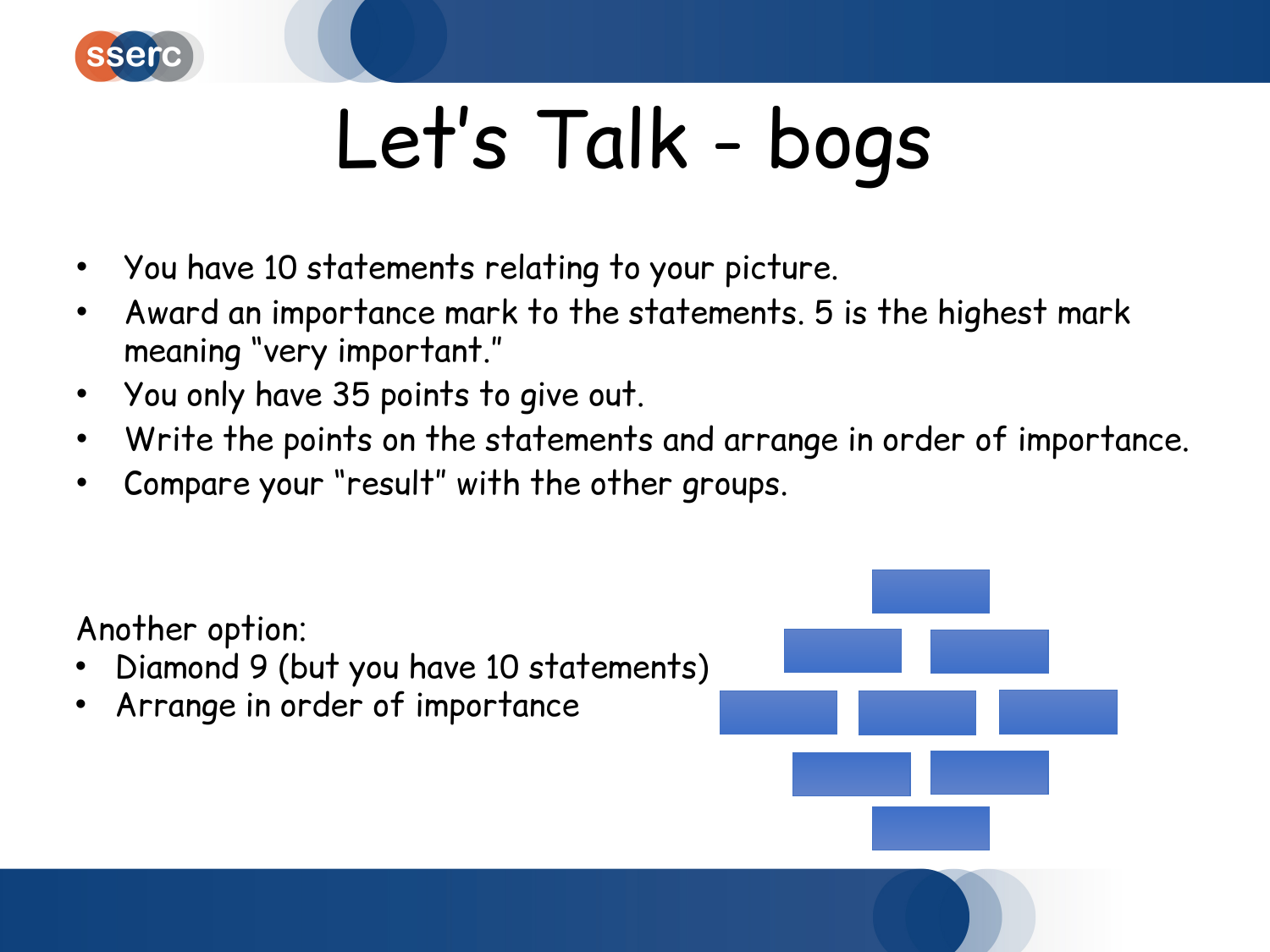

Let’s Talk - bogs
You have 10 statements relating to your picture.
Award an importance mark to the statements. 5 is the highest mark meaning “very important.”
You only have 35 points to give out.
Write the points on the statements and arrange in order of importance.
Compare your “result” with the other groups.

Another option:
Diamond 9 (but you have 10 statements)
Arrange in order of importance